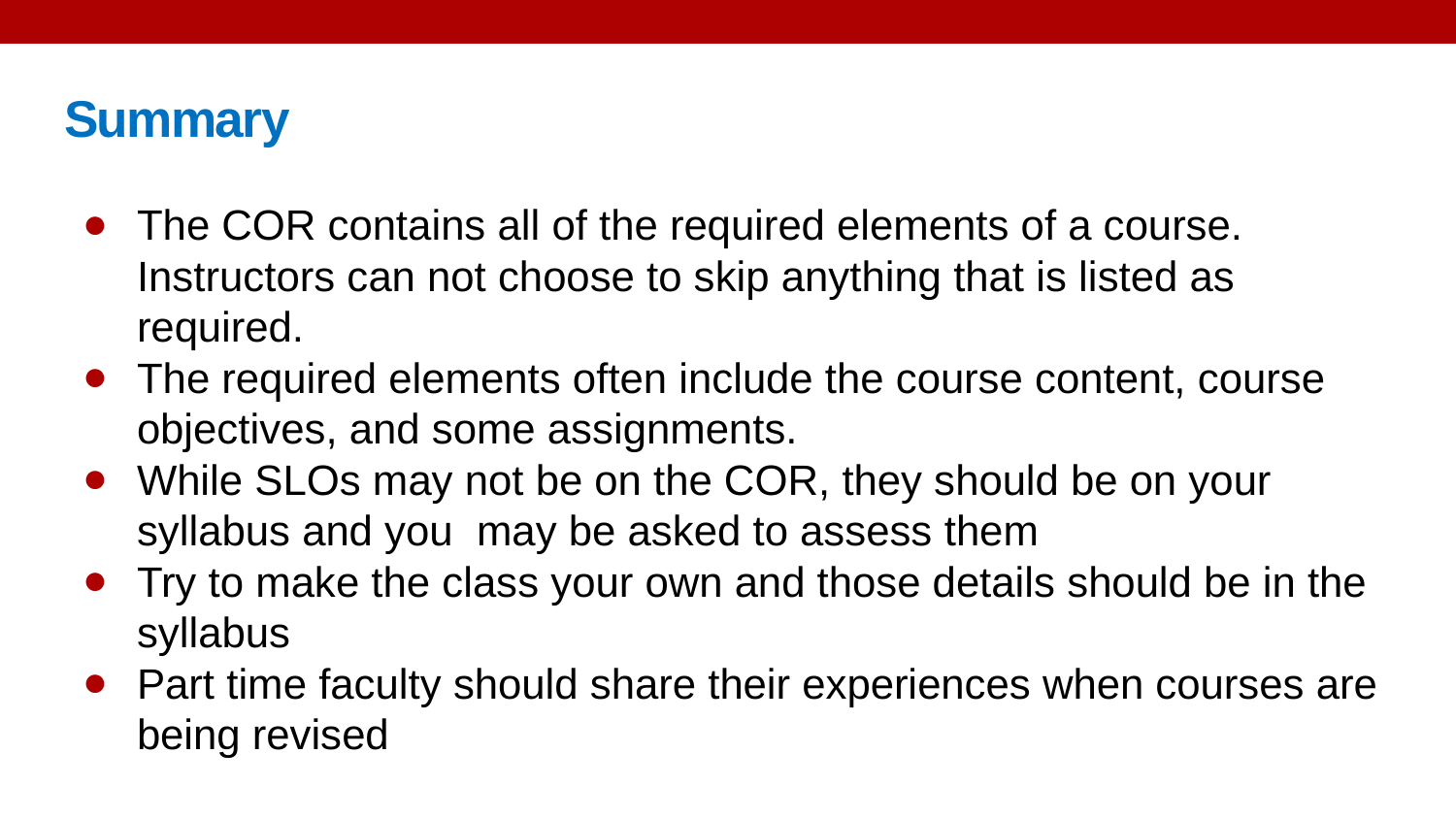

# Summary
The COR contains all of the required elements of a course. Instructors can not choose to skip anything that is listed as required.
The required elements often include the course content, course objectives, and some assignments.
While SLOs may not be on the COR, they should be on your syllabus and you  may be asked to assess them
Try to make the class your own and those details should be in the syllabus
Part time faculty should share their experiences when courses are being revised